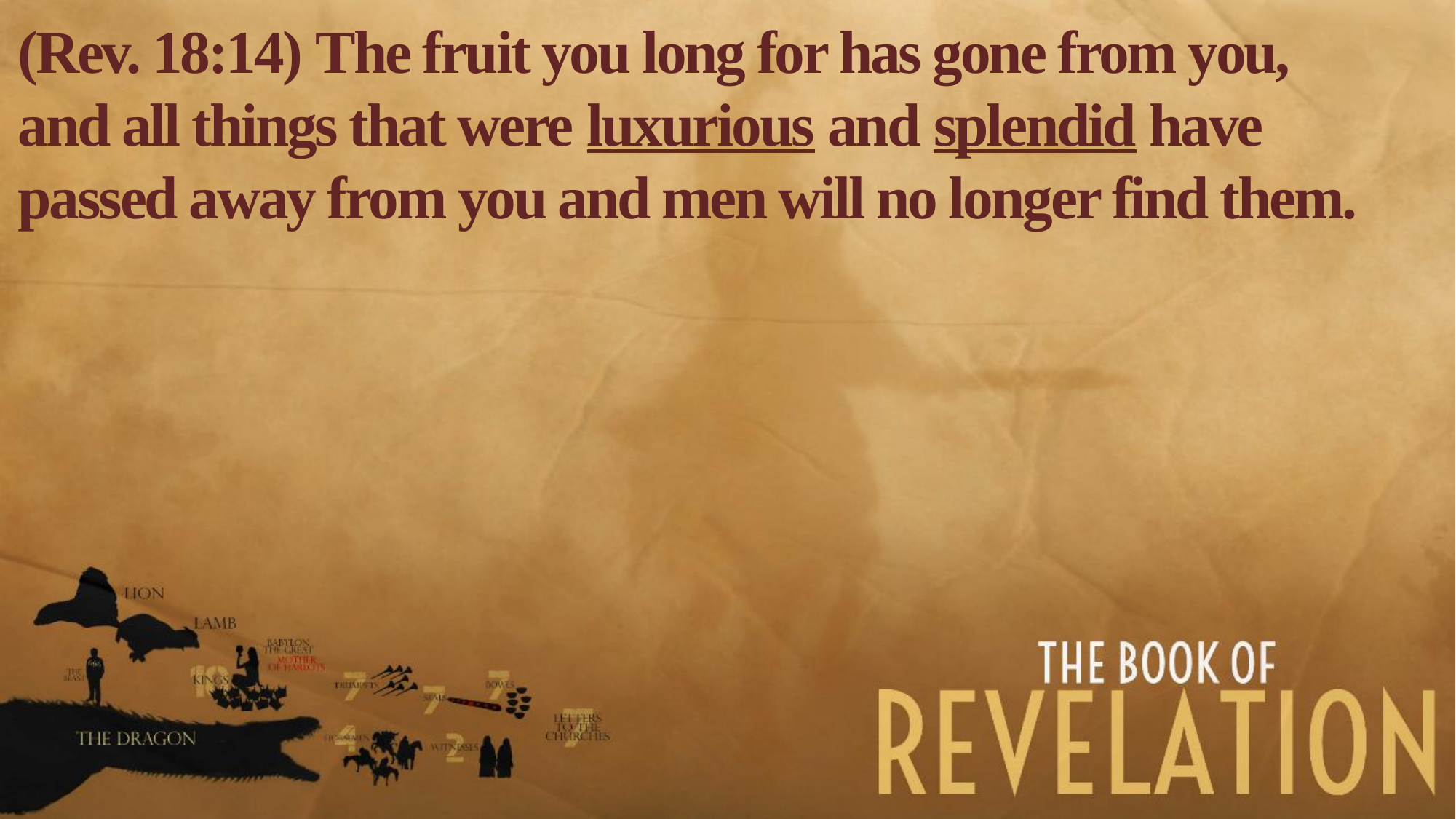

(Rev. 18:14) The fruit you long for has gone from you,
and all things that were luxurious and splendid have passed away from you and men will no longer find them.